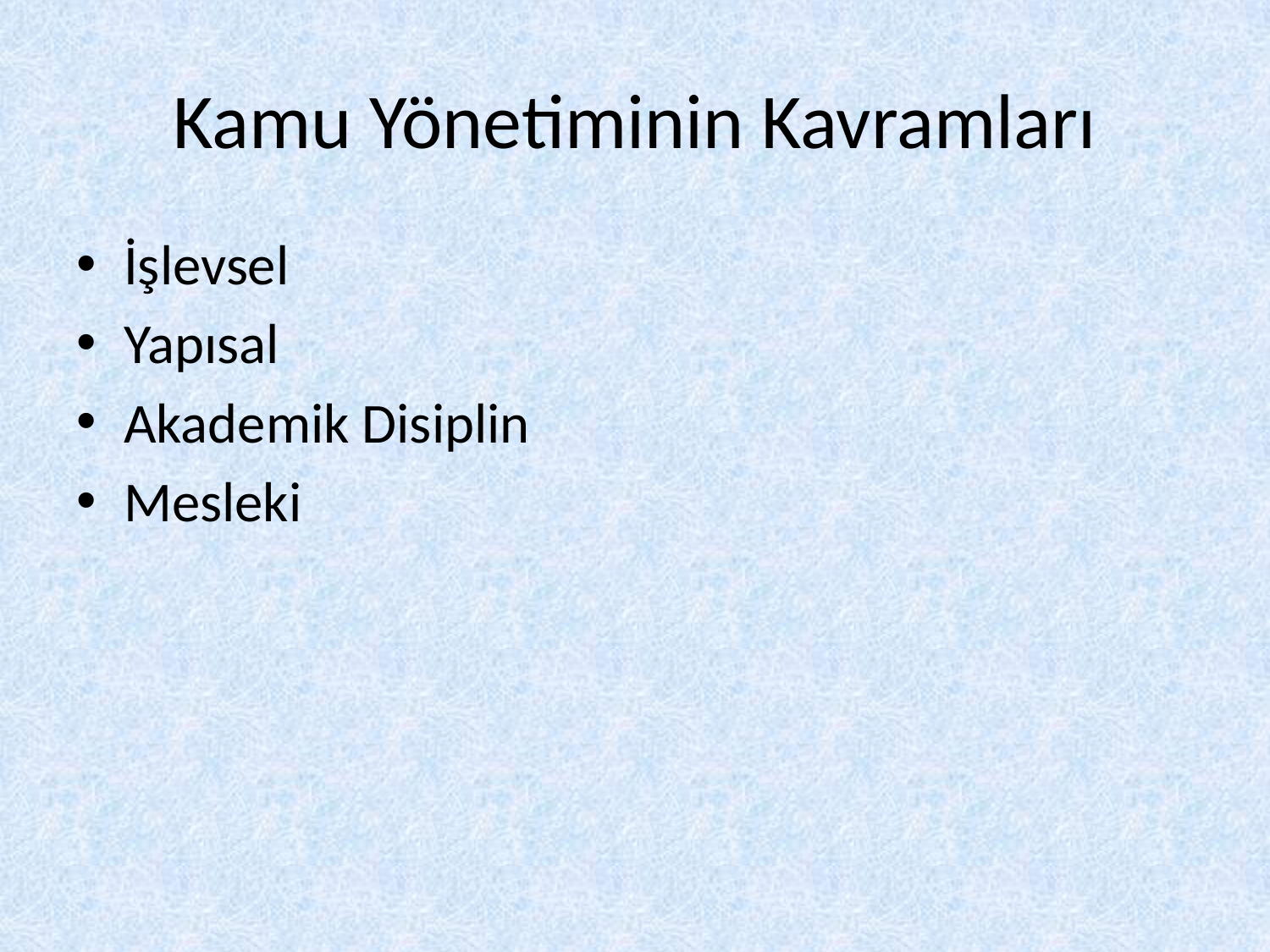

# Kamu Yönetiminin Kavramları
İşlevsel
Yapısal
Akademik Disiplin
Mesleki